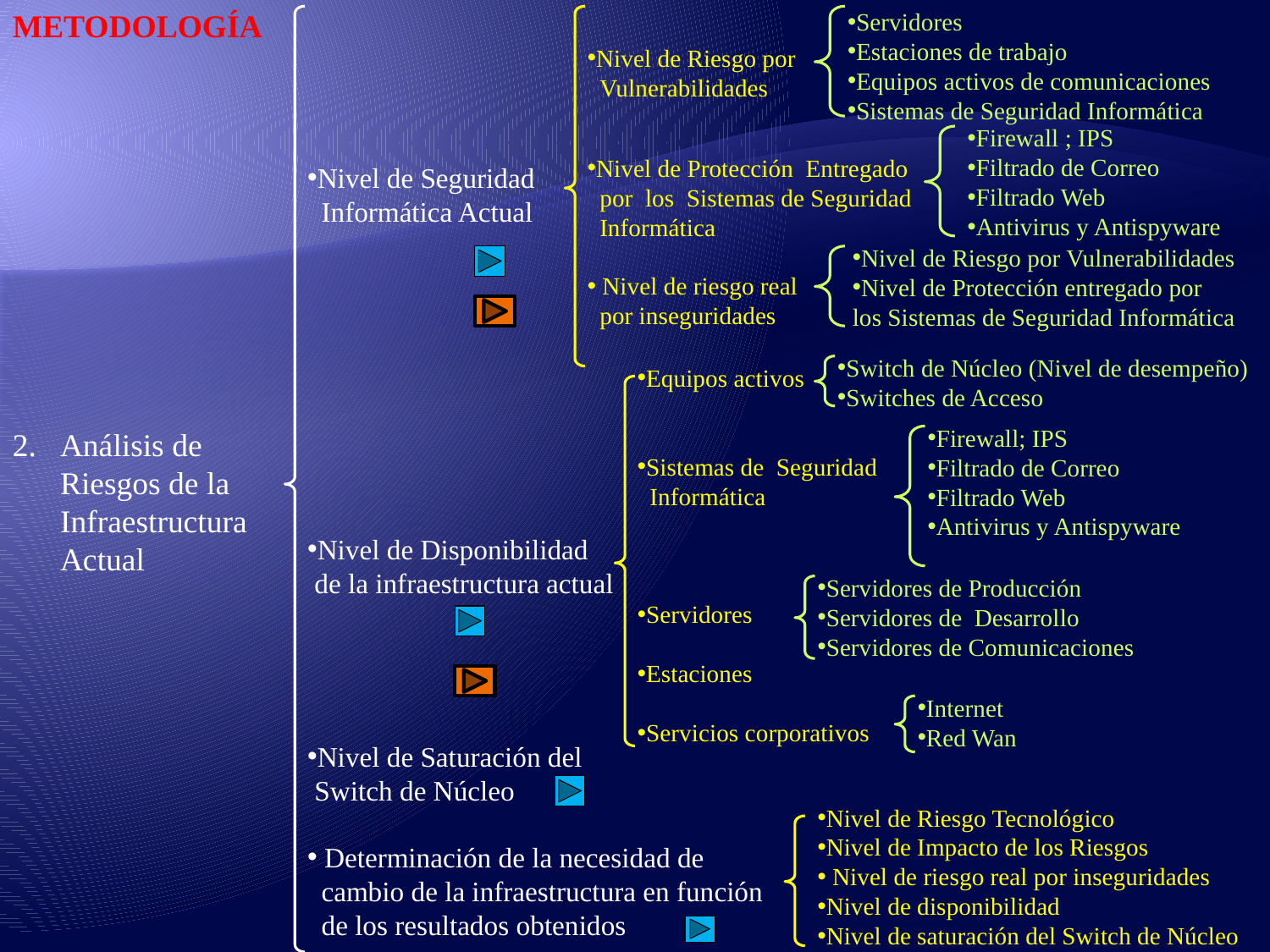

METODOLOGÍA

Análisis de Riesgos de la
	Infraestructura
	Actual

Servidores
Estaciones de trabajo
Equipos activos de comunicaciones
Sistemas de Seguridad Informática

Nivel de Riesgo por
  Vulnerabilidades

Nivel de Protección  Entregado
  por  los  Sistemas de Seguridad
  Informática

 Nivel de riesgo real
  por inseguridades

Nivel de Seguridad
  Informática Actual

Nivel de Disponibilidad
 de la infraestructura actual

Nivel de Saturación del
 Switch de Núcleo

 Determinación de la necesidad de
  cambio de la infraestructura en función
  de los resultados obtenidos
Firewall ; IPS
Filtrado de Correo
Filtrado Web
Antivirus y Antispyware

Nivel de Riesgo por Vulnerabilidades
Nivel de Protección entregado por  los Sistemas de Seguridad Informática

Switch de Núcleo (Nivel de desempeño)
Switches de Acceso
Equipos activos

Sistemas de  Seguridad
  Informática

Servidores

Estaciones

Servicios corporativos

Firewall; IPS
Filtrado de Correo
Filtrado Web
Antivirus y Antispyware

Servidores de Producción
Servidores de  Desarrollo
Servidores de Comunicaciones

Internet
Red Wan

Nivel de Riesgo Tecnológico
Nivel de Impacto de los Riesgos
 Nivel de riesgo real por inseguridades
Nivel de disponibilidad
Nivel de saturación del Switch de Núcleo